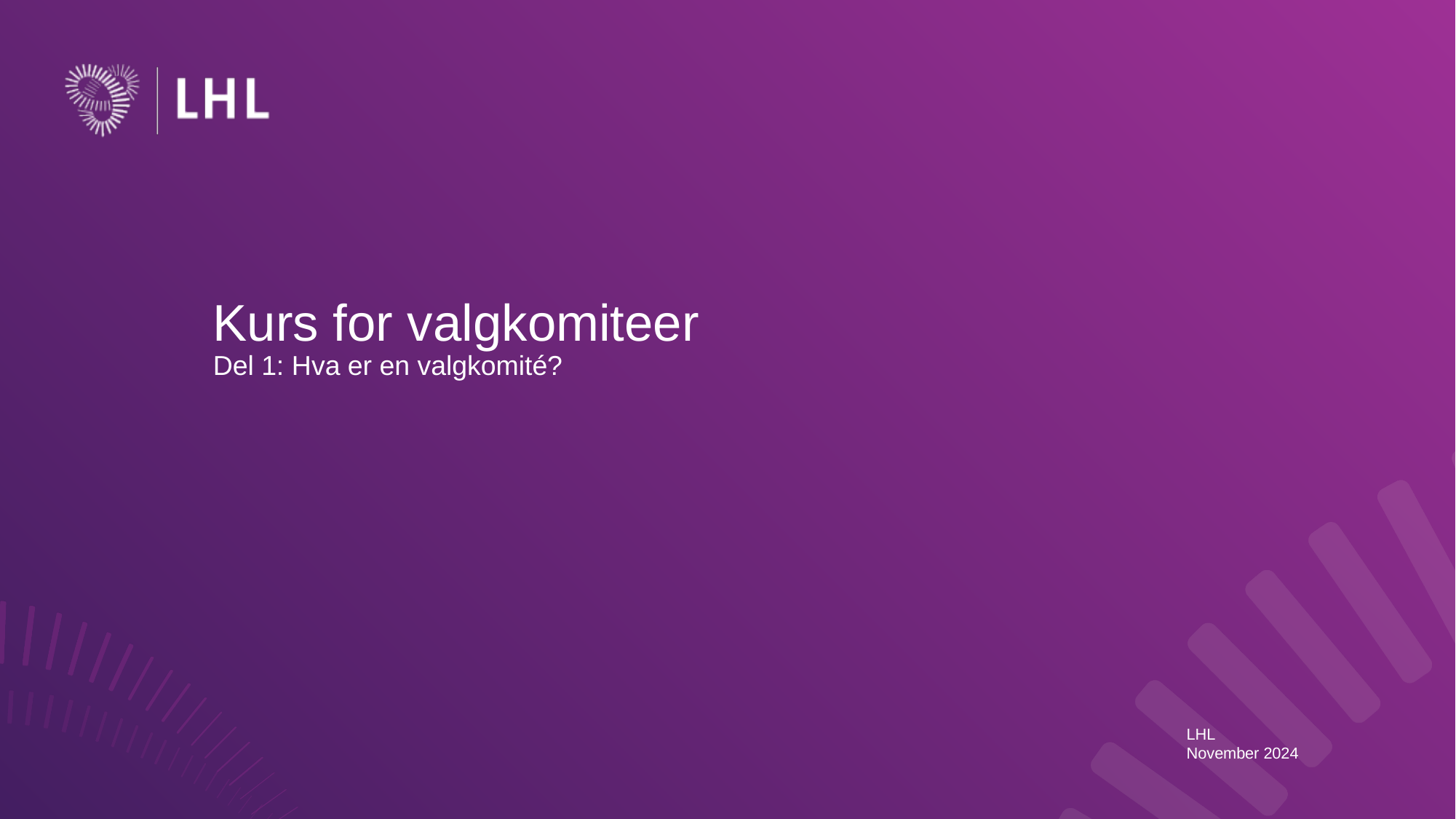

# Kurs for valgkomiteer Del 1: Hva er en valgkomité?
LHL
November 2024